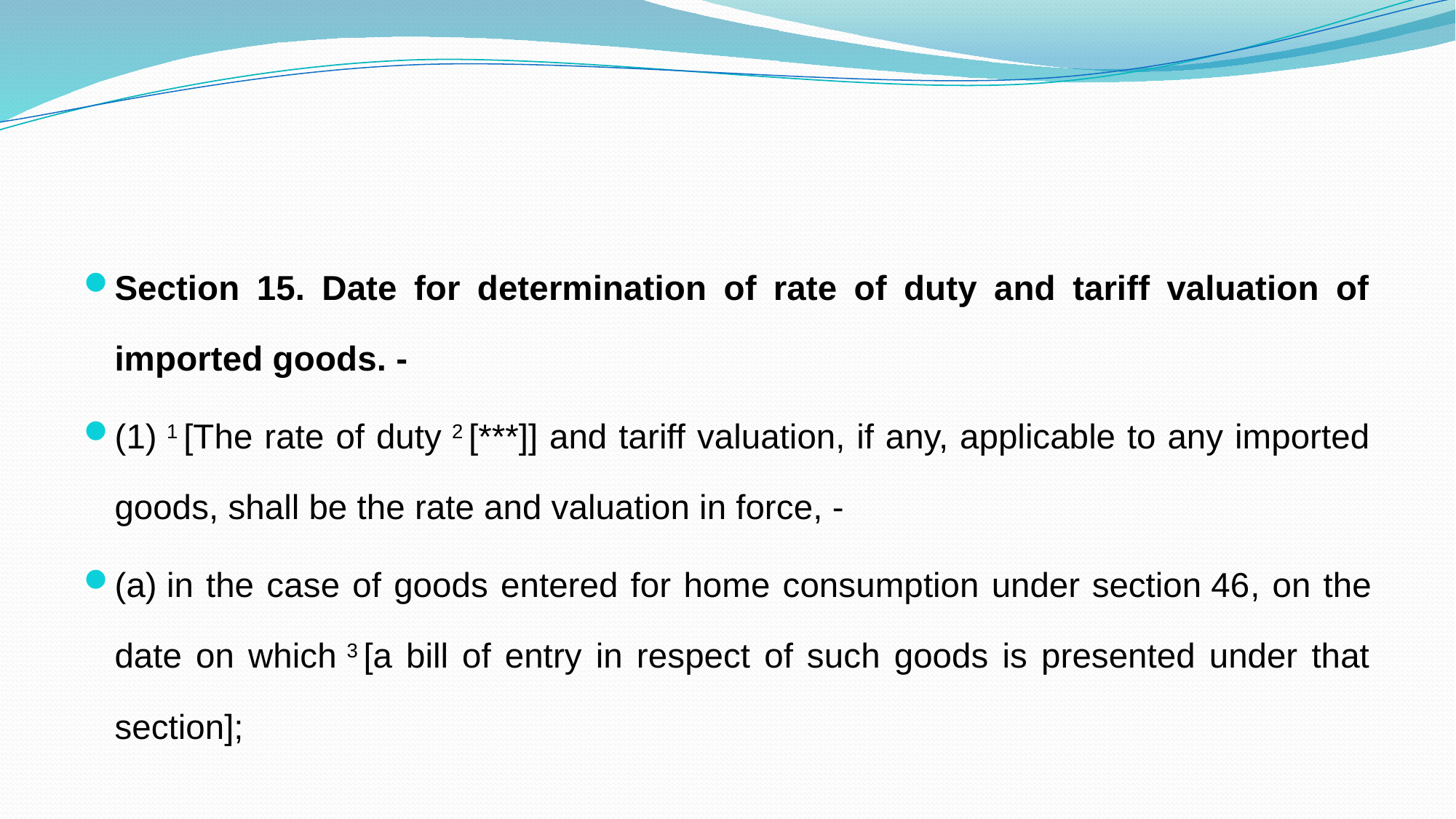

#
Section 15. Date for determination of rate of duty and tariff valuation of imported goods. -
(1) 1 [The rate of duty 2 [***]] and tariff valuation, if any, applicable to any imported goods, shall be the rate and valuation in force, -
(a) in the case of goods entered for home consumption under section 46, on the date on which 3 [a bill of entry in respect of such goods is presented under that section];